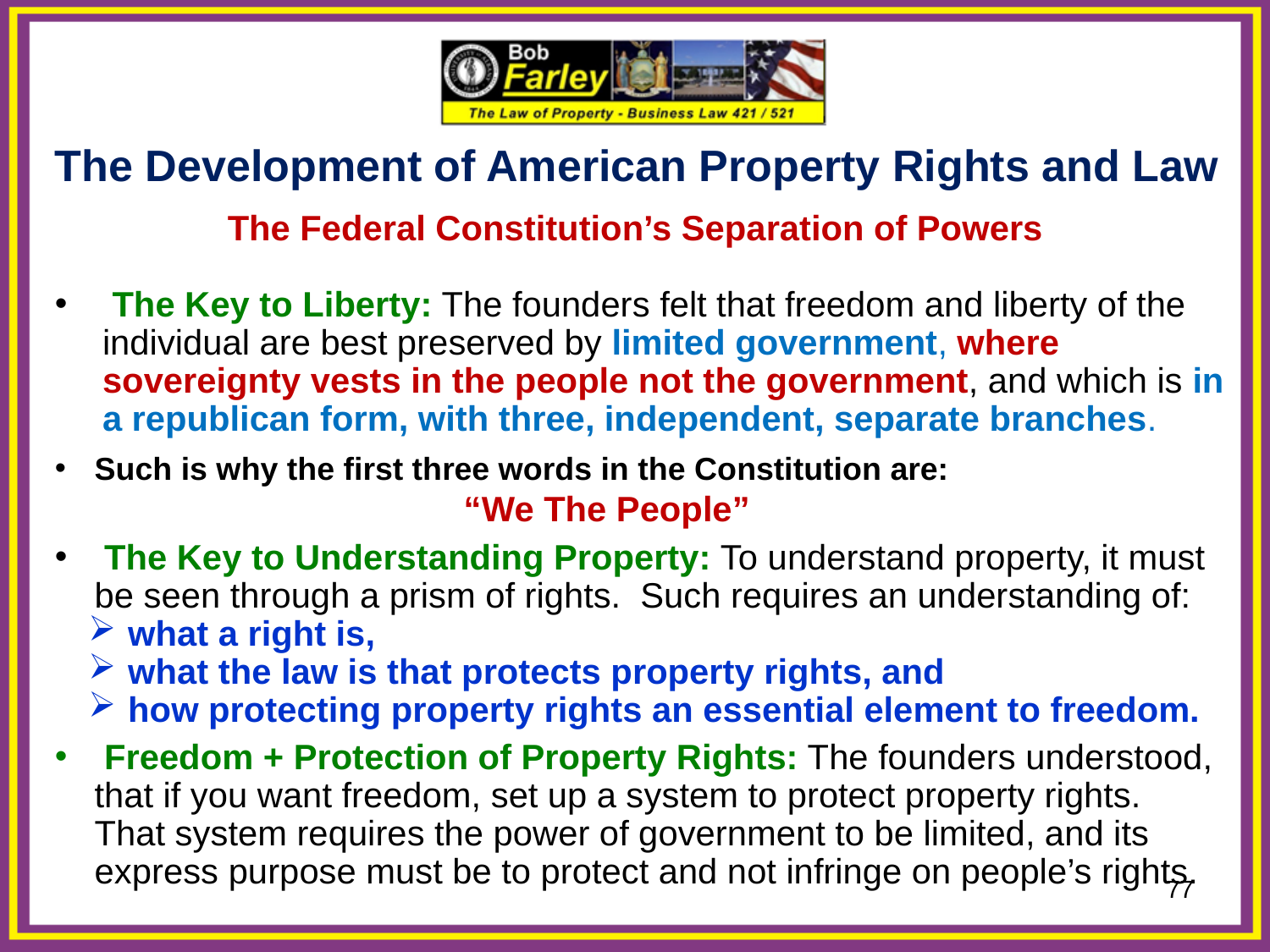

The Development of American Property Rights and Law

The Federal Constitution’s Separation of Powers

 The Key to Liberty: The founders felt that freedom and liberty of the individual are best preserved by limited government, where sovereignty vests in the people not the government, and which is in a republican form, with three, independent, separate branches.

Such is why the first three words in the Constitution are:
                                              “We The People”

 The Key to Understanding Property: To understand property, it must be seen through a prism of rights.  Such requires an understanding of:
 what a right is,
 what the law is that protects property rights, and
 how protecting property rights an essential element to freedom.

 Freedom + Protection of Property Rights: The founders understood, that if you want freedom, set up a system to protect property rights.  That system requires the power of government to be limited, and its express purpose must be to protect and not infringe on people’s rights.

77